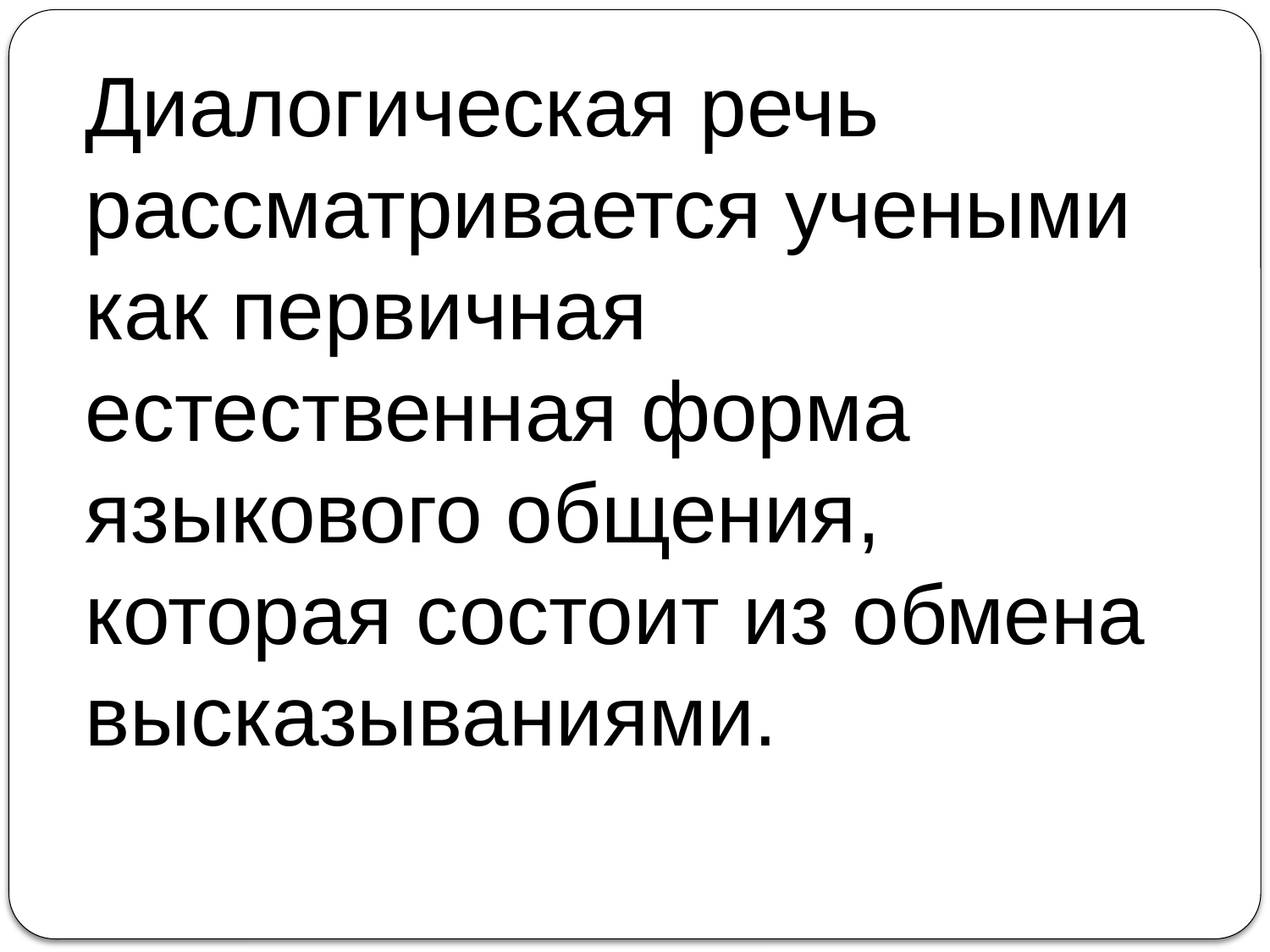

Диалогическая речь рассматривается учеными как первичная естественная форма языкового общения, которая состоит из обмена высказываниями.